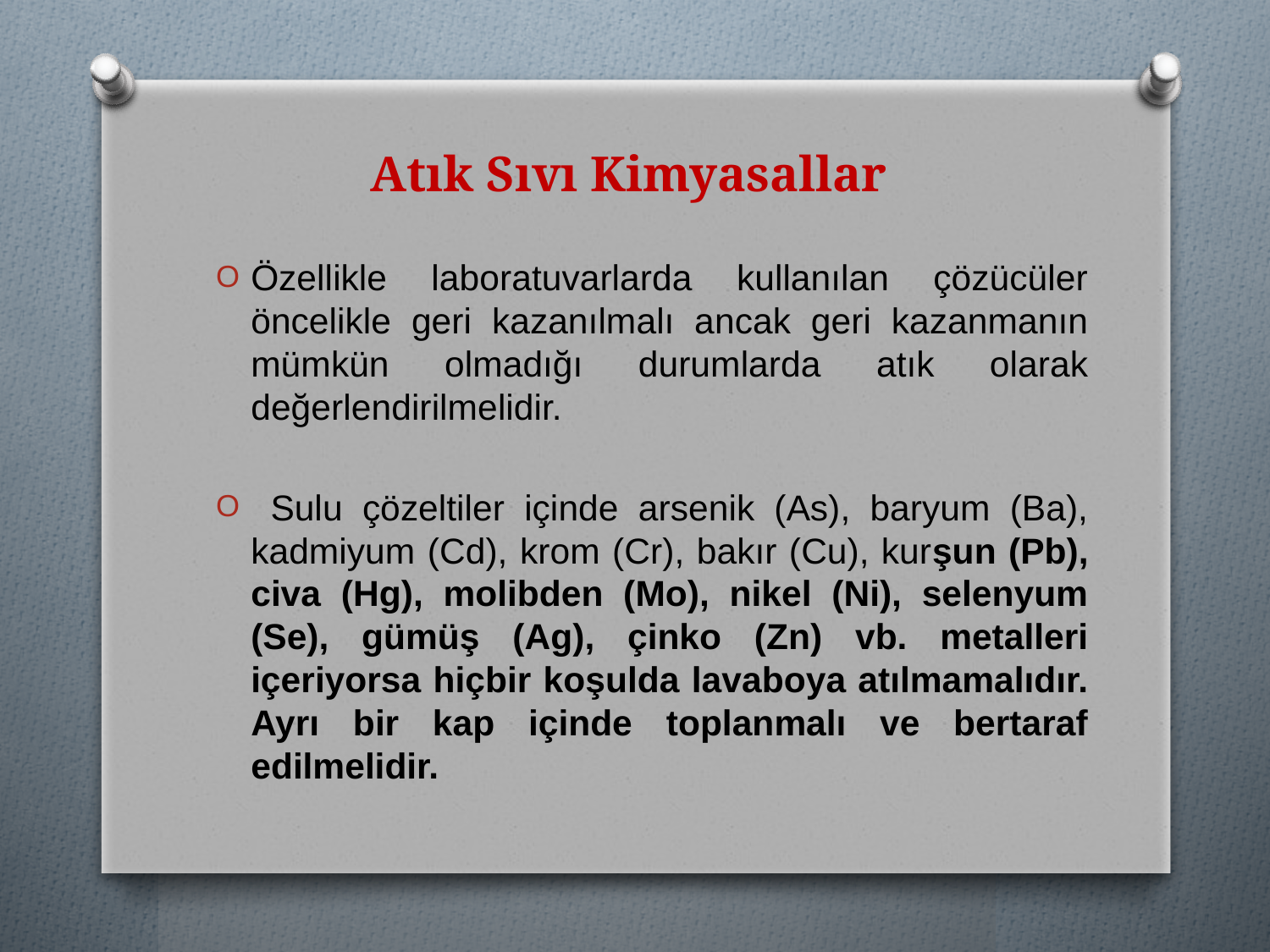

# Atık Sıvı Kimyasallar

Özellikle laboratuvarlarda kullanılan çözücüler öncelikle geri kazanılmalı ancak geri kazanmanın mümkün olmadığı durumlarda atık olarak değerlendirilmelidir.

 Sulu çözeltiler içinde arsenik (As), baryum (Ba), kadmiyum (Cd), krom (Cr), bakır (Cu), kurşun (Pb), civa (Hg), molibden (Mo), nikel (Ni), selenyum (Se), gümüş (Ag), çinko (Zn) vb. metalleri içeriyorsa hiçbir koşulda lavaboya atılmamalıdır. Ayrı bir kap içinde toplanmalı ve bertaraf edilmelidir.